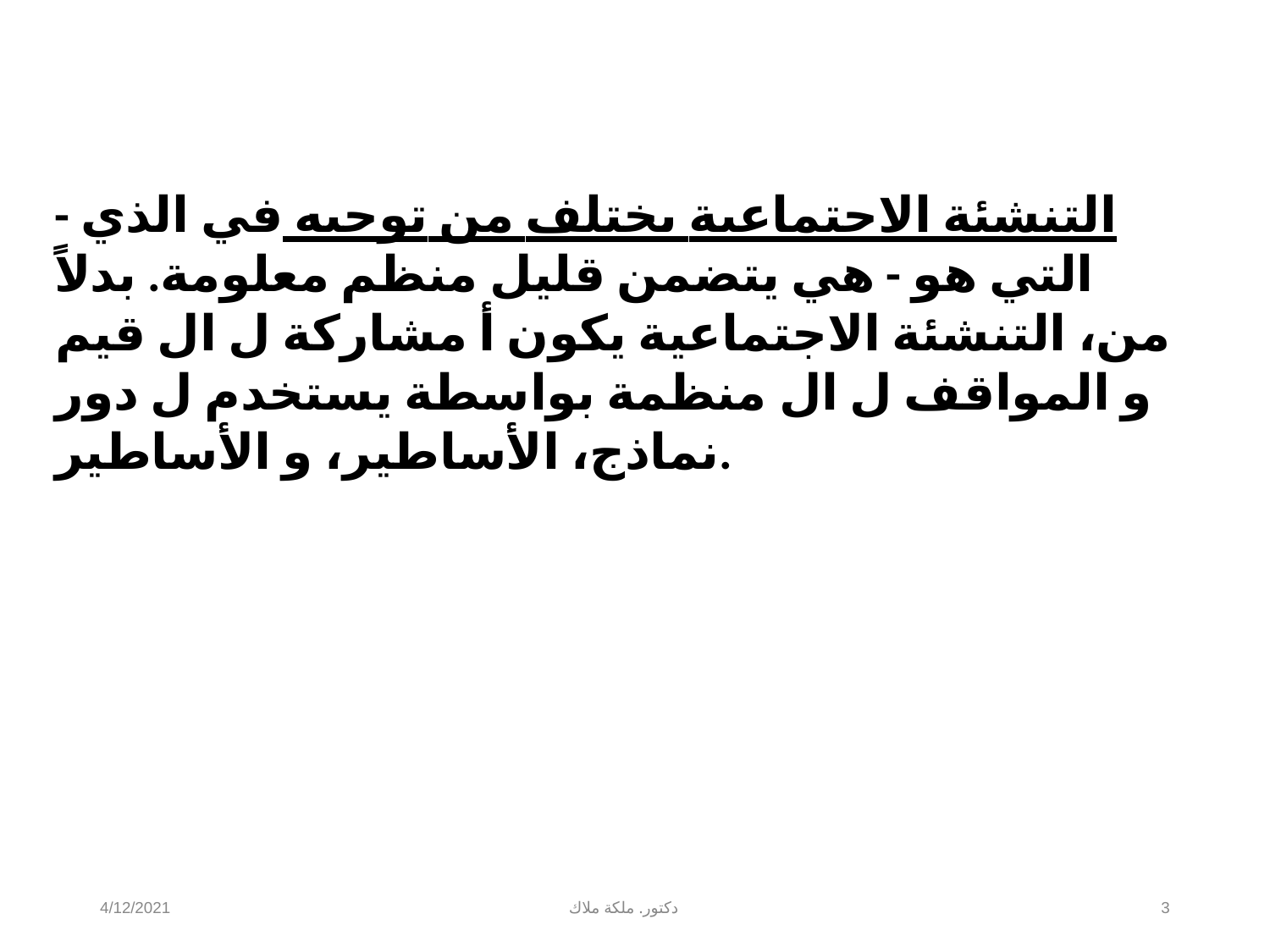

# التنشئة الاجتماعية يختلف من توجيه في الذي - التي هو - هي يتضمن قليل منظم معلومة. بدلاً من، التنشئة الاجتماعية يكون أ مشاركة ل ال قيم و المواقف ل ال منظمة بواسطة​ يستخدم ل دور نماذج، الأساطير، و الأساطير.
4/12/2021
دكتور. ملكة ملاك
3